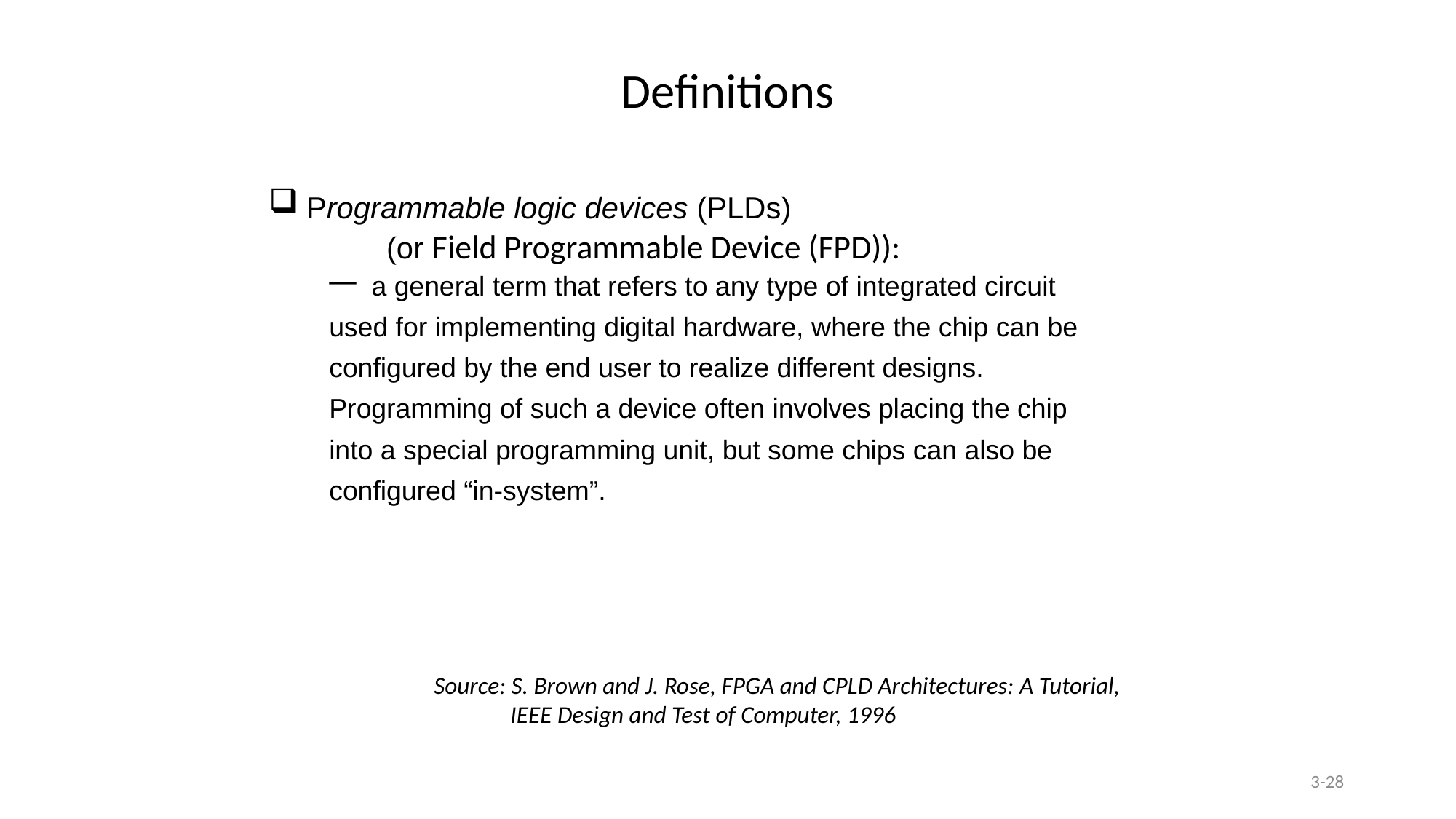

Definitions
 Programmable logic devices (PLDs)
	 (or Field Programmable Device (FPD)):
  a general term that refers to any type of integrated circuit used for implementing digital hardware, where the chip can be configured by the end user to realize different designs. Programming of such a device often involves placing the chip into a special programming unit, but some chips can also be configured “in-system”.

Source: S. Brown and J. Rose, FPGA and CPLD Architectures: A Tutorial,
              IEEE Design and Test of Computer, 1996
3-28